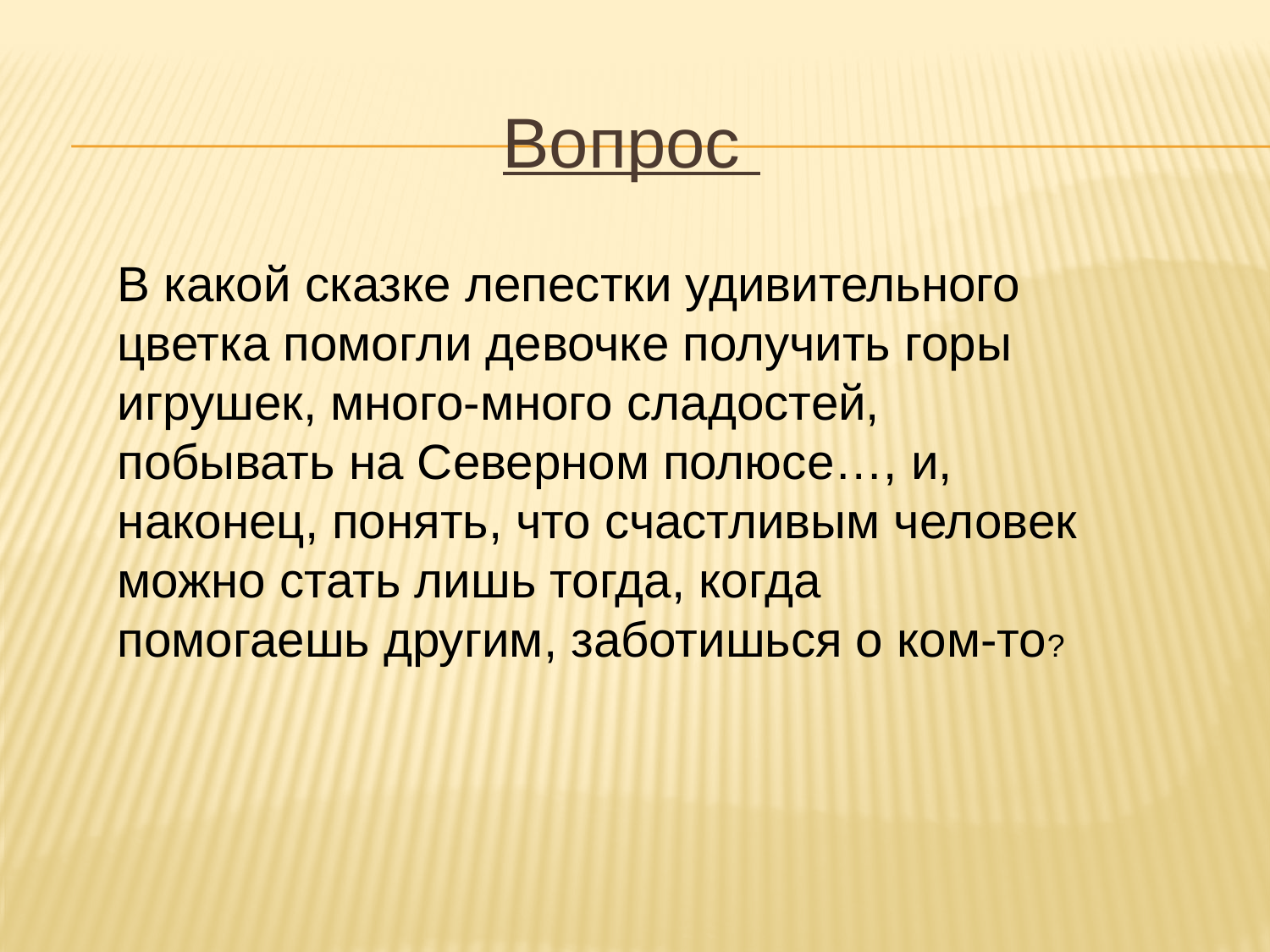

Вопрос

В какой сказке лепестки удивительного цветка помогли девочке получить горы игрушек, много-много сладостей, побывать на Северном полюсе…, и, наконец, понять, что счастливым человек можно стать лишь тогда, когда помогаешь другим, заботишься о ком-то?